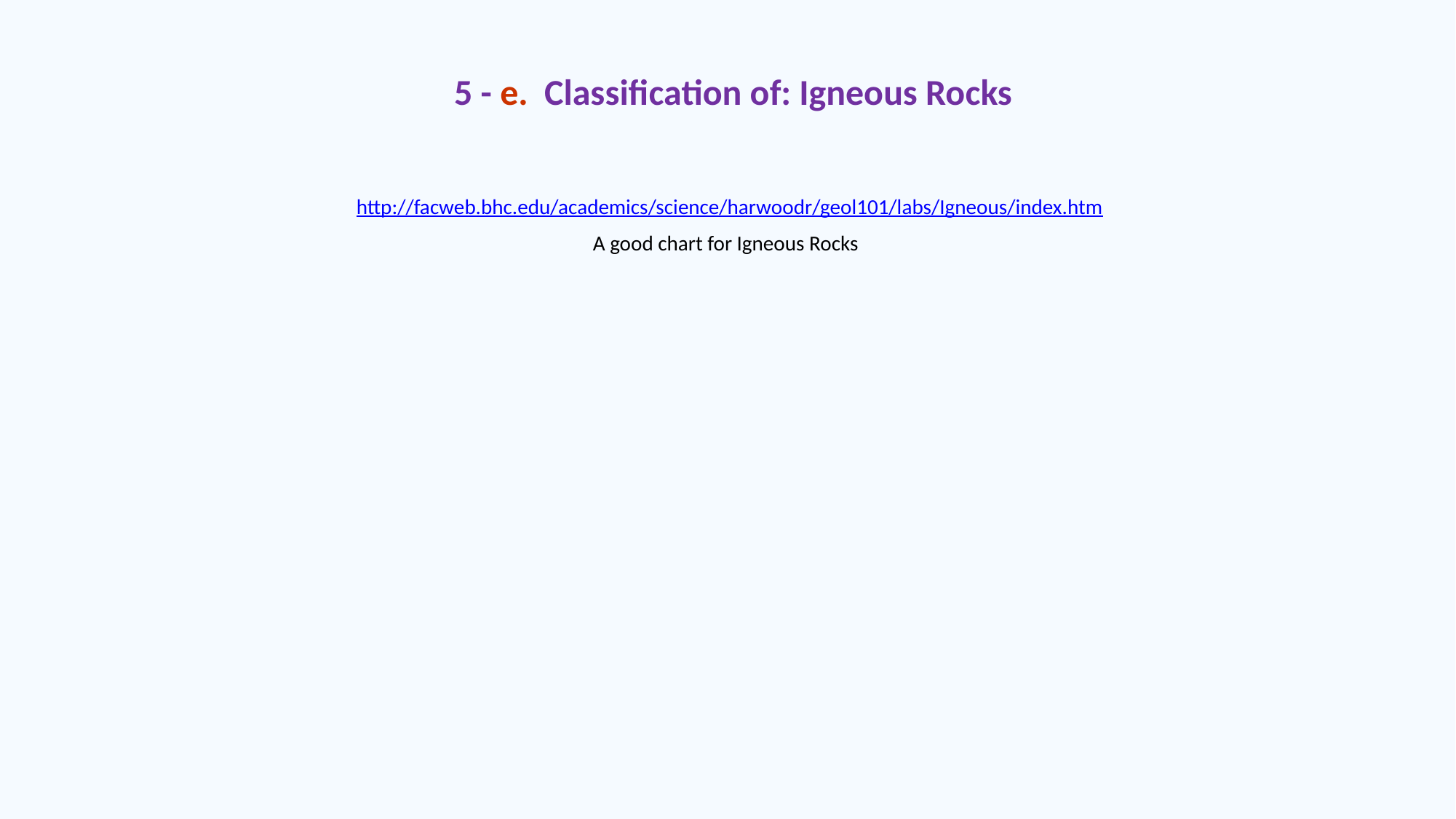

5 - e.  Classification of: Igneous Rocks
http://facweb.bhc.edu/academics/science/harwoodr/geol101/labs/Igneous/index.htm
A good chart for Igneous Rocks